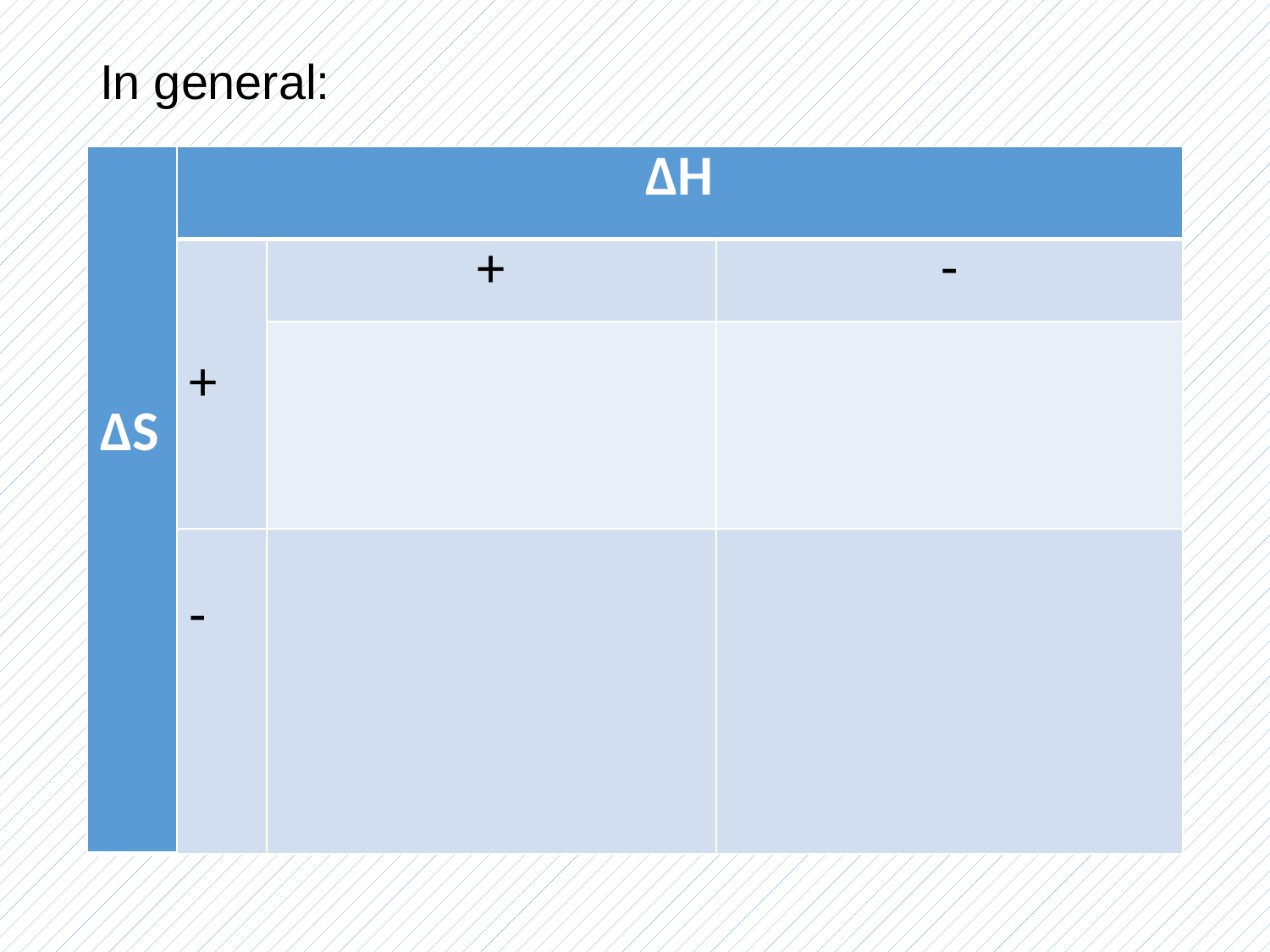

# In general:
| ΔS | ΔH |  |  |
| --- | --- | --- | --- |
|  | + | + | - |
|  |  |  |  |
|  | - |  |  |